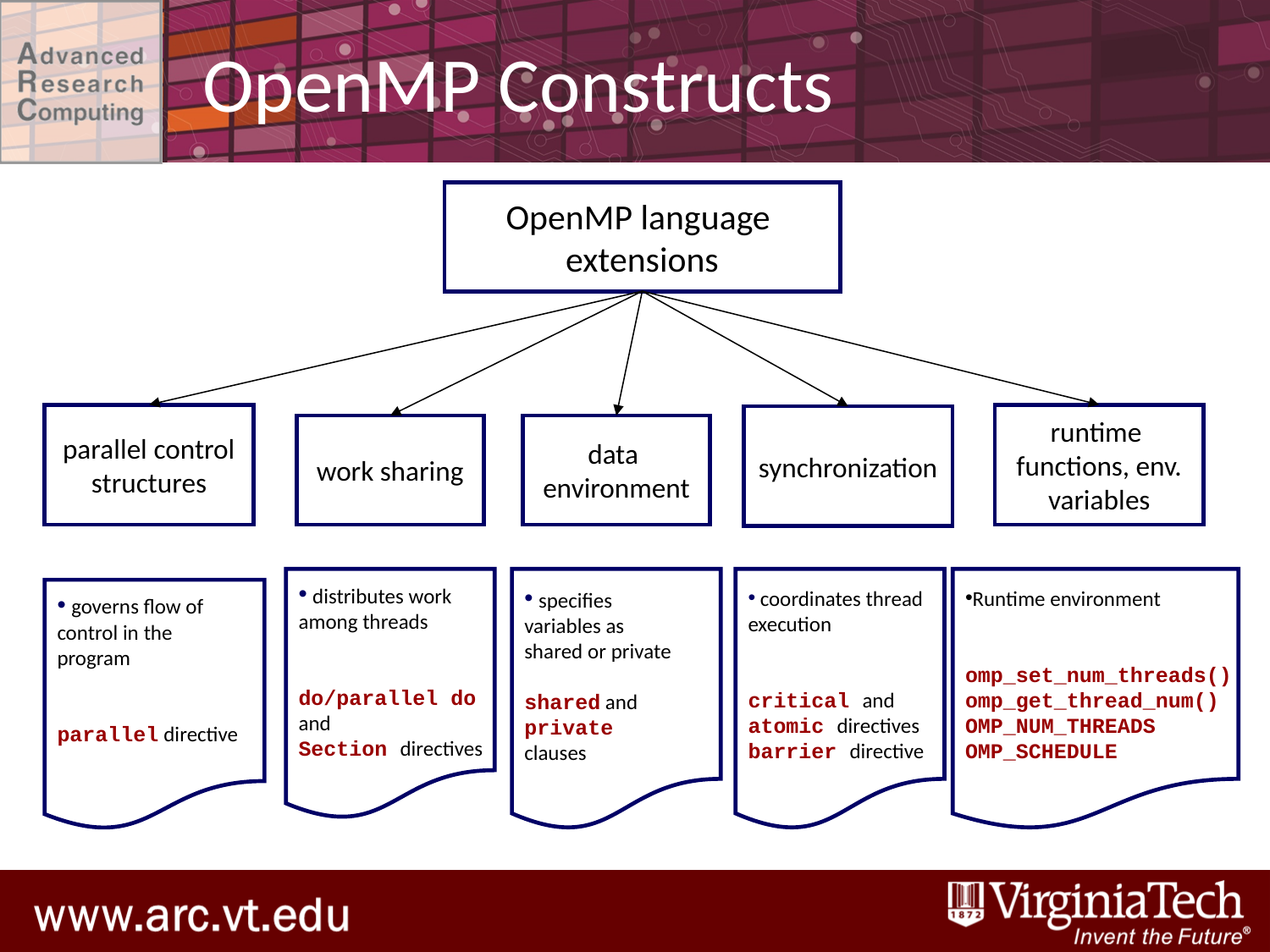

OpenMP Constructs
OpenMP language
extensions
parallel control
structures
runtime
functions, env.
variables
synchronization
work sharing
data
environment
 distributes work
among threads

do/parallel do
and
Section directives
 specifies
variables as
shared or private

shared and
private
clauses
 coordinates thread
execution

critical and
atomic directives
barrier directive
Runtime environment

omp_set_num_threads()
omp_get_thread_num()
OMP_NUM_THREADS
OMP_SCHEDULE
 governs flow of
control in the
program

parallel directive